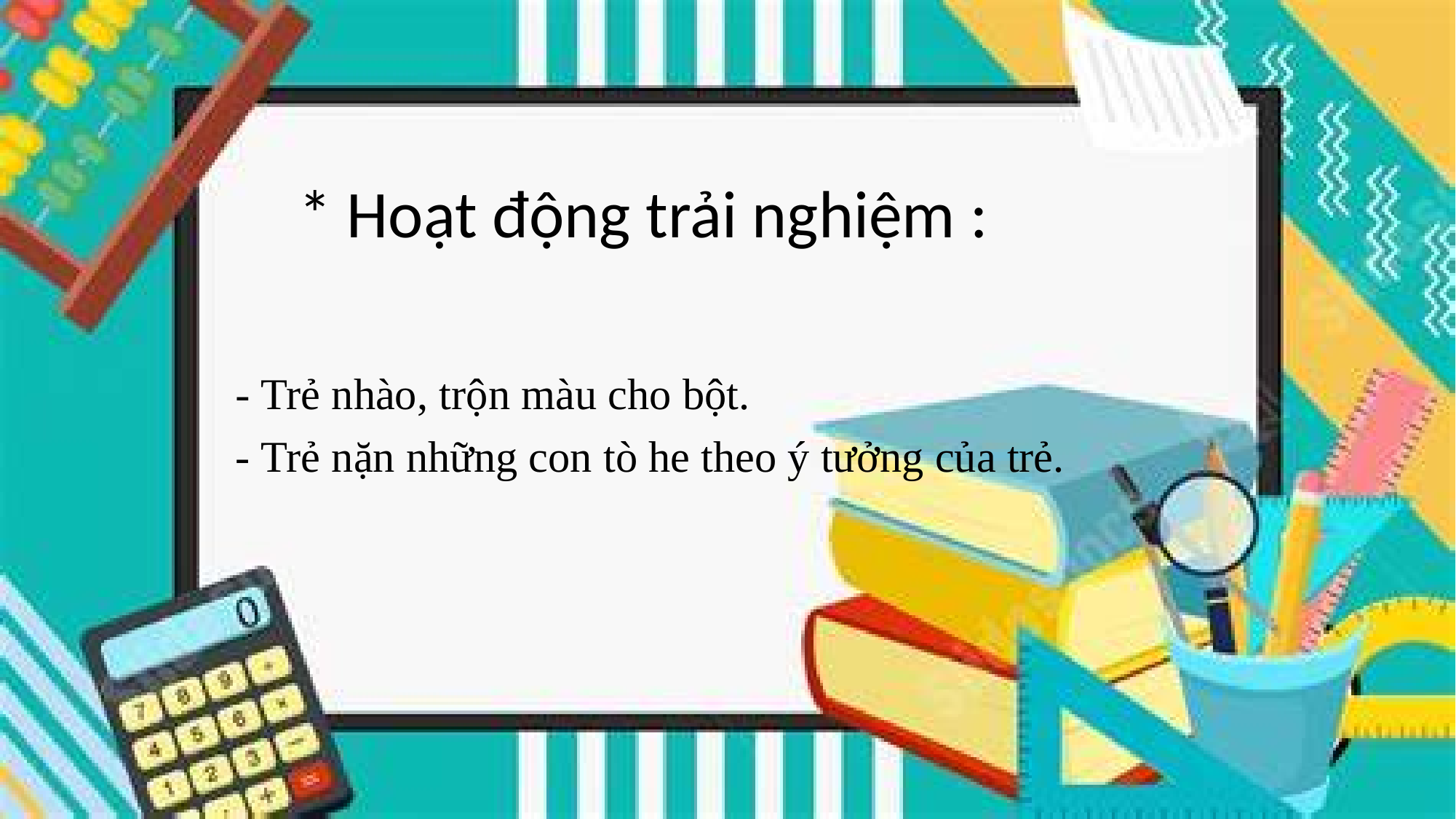

# * Hoạt động trải nghiệm :
- Trẻ nhào, trộn màu cho bột.
- Trẻ nặn những con tò he theo ý tưởng của trẻ.